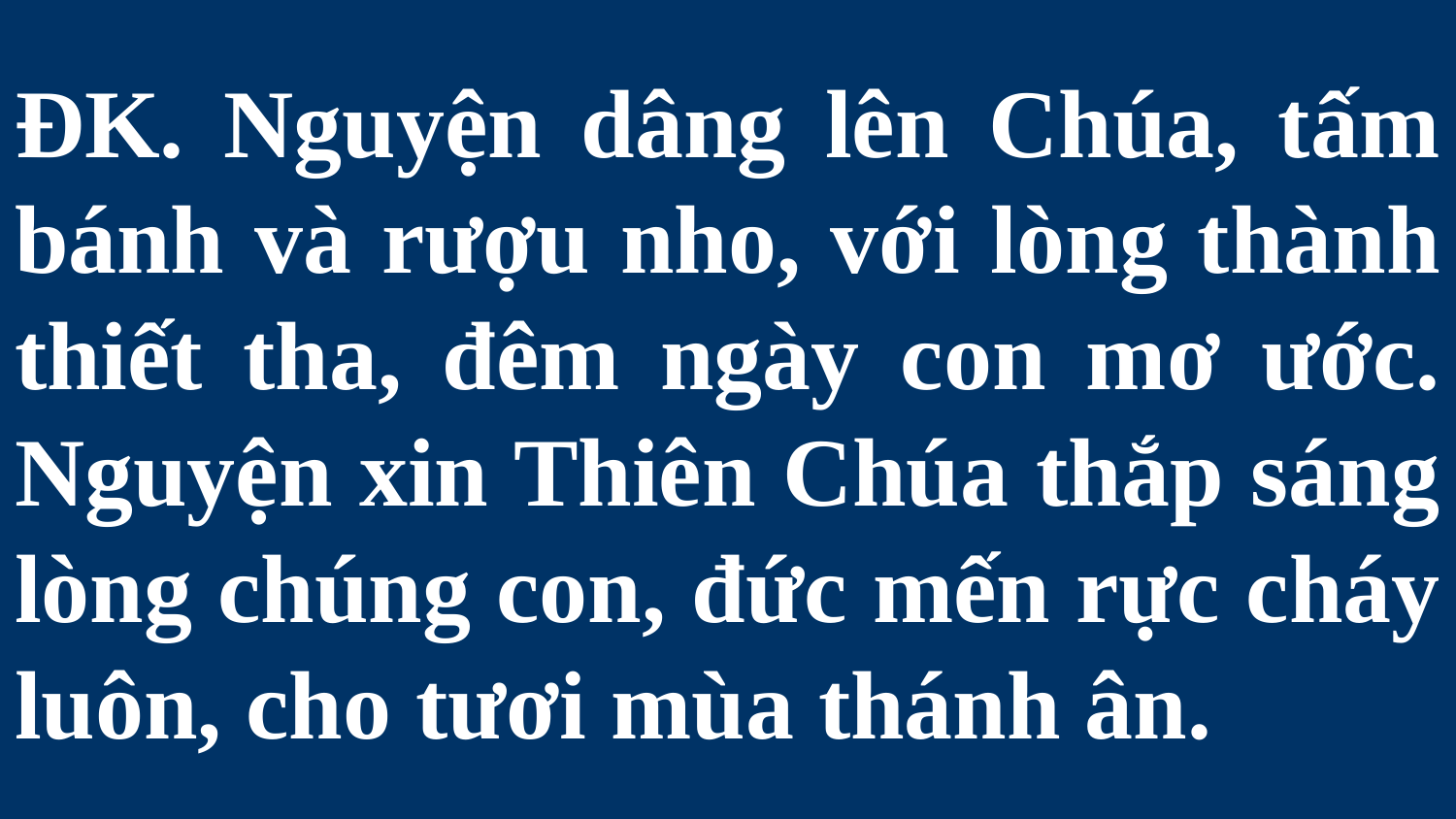

# ĐK. Nguyện dâng lên Chúa, tấm bánh và rượu nho, với lòng thành thiết tha, đêm ngày con mơ ước. Nguyện xin Thiên Chúa thắp sáng lòng chúng con, đức mến rực cháy luôn, cho tươi mùa thánh ân.